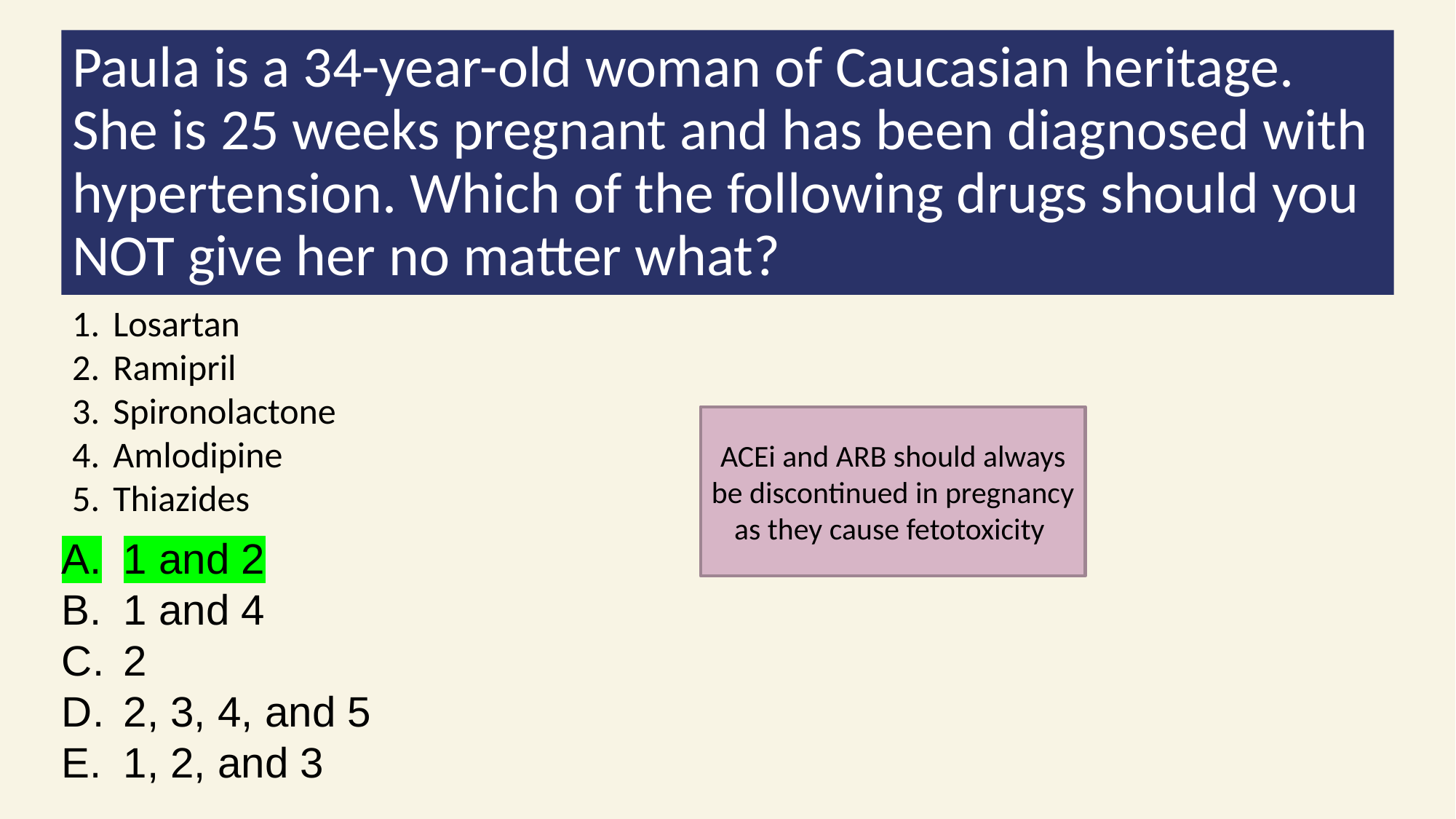

# Paula is a 34-year-old woman of Caucasian heritage. She is 25 weeks pregnant and has been diagnosed with hypertension. Which of the following drugs should you NOT give her no matter what?
Losartan
Ramipril
Spironolactone
Amlodipine
Thiazides
ACEi and ARB should always be discontinued in pregnancy as they cause fetotoxicity
1 and 2
1 and 4
2
2, 3, 4, and 5
1, 2, and 3